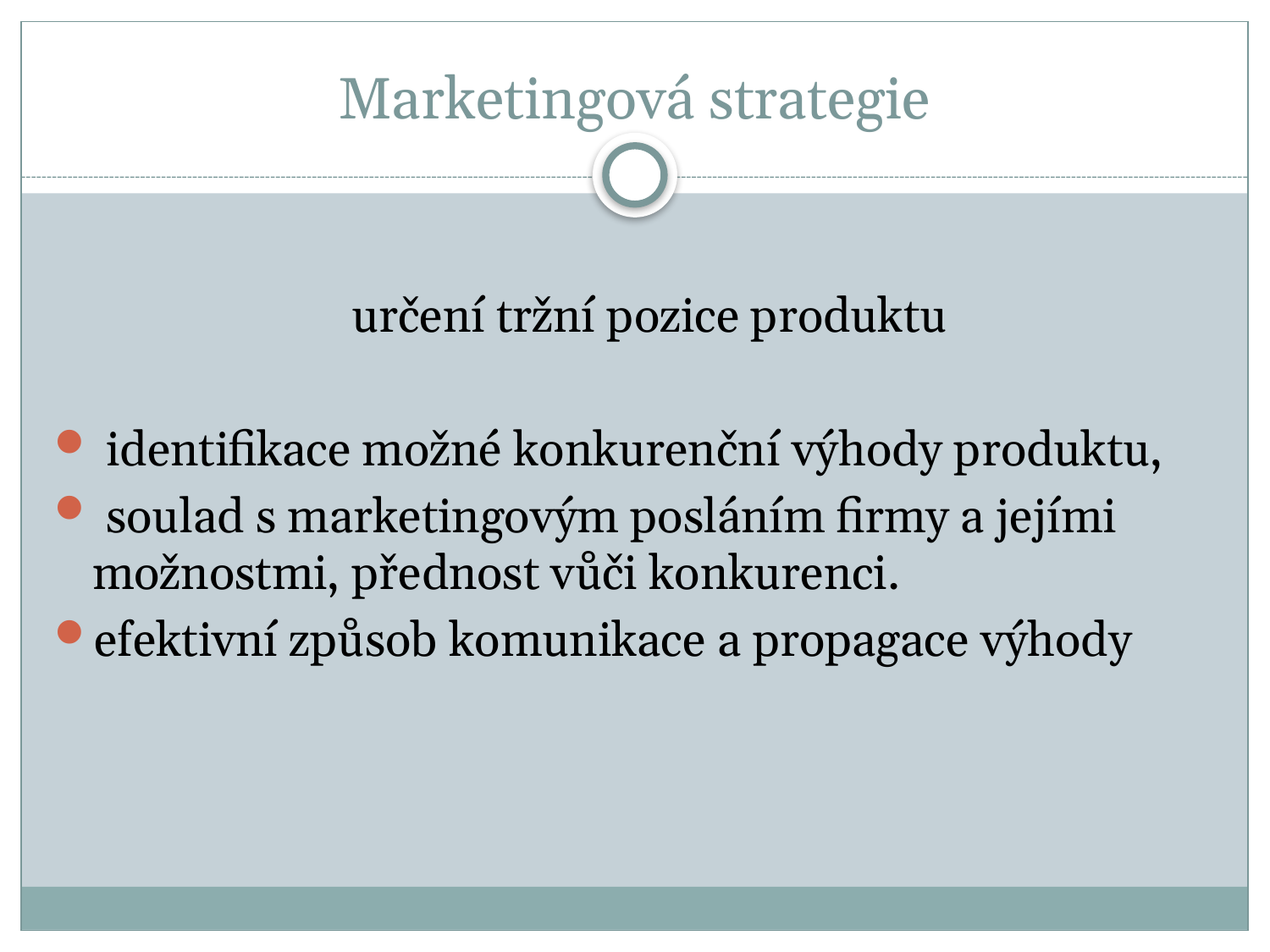

# Marketingová strategie

                          určení tržní pozice produktu

 identifikace možné konkurenční výhody produktu,
 soulad s marketingovým posláním firmy a jejími  možnostmi, přednost vůči konkurenci.
efektivní způsob komunikace a propagace výhody